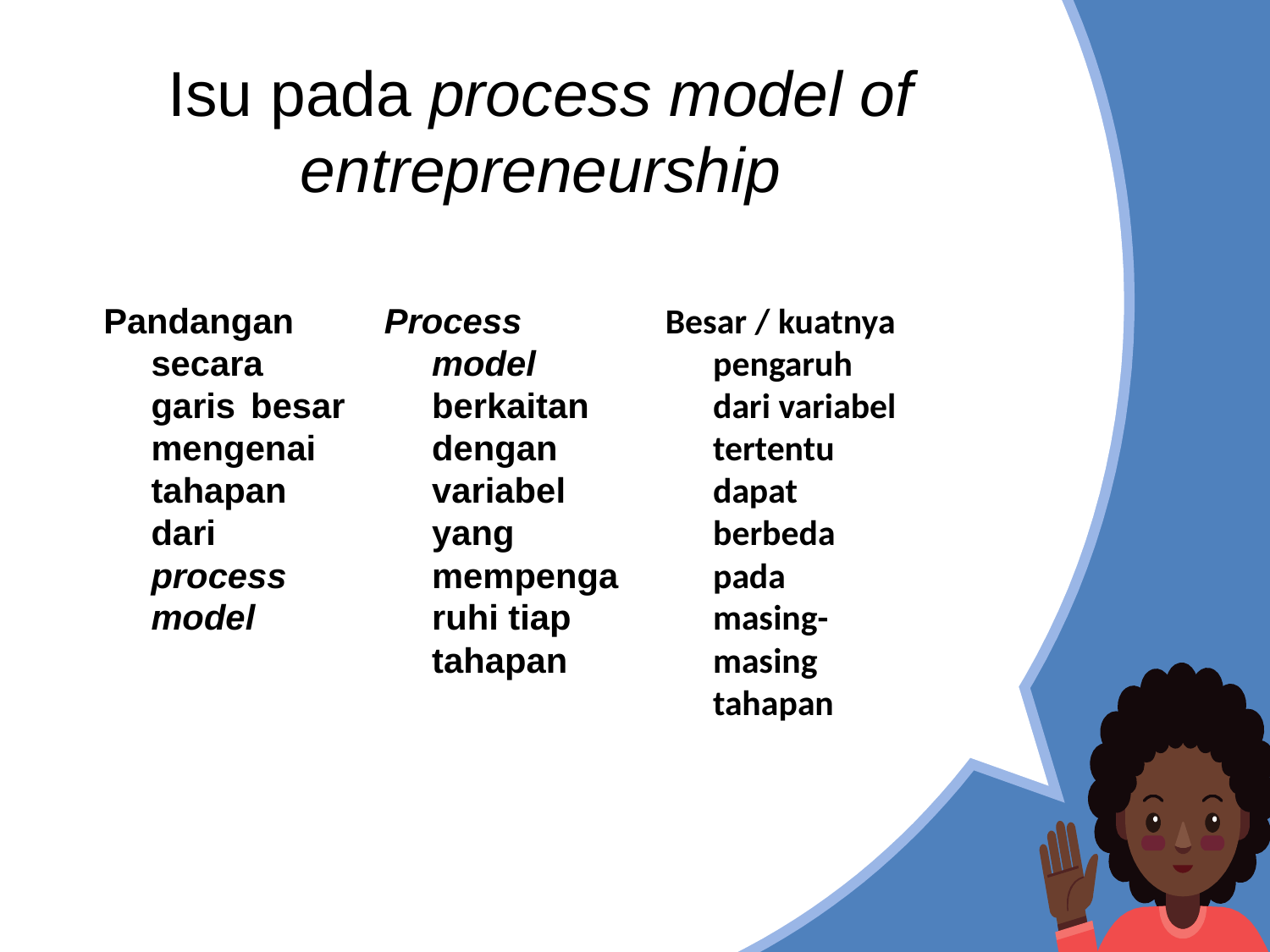

# Isu pada process model of entrepreneurship
Pandangan secara garis besar mengenai tahapan dari process model
Process model berkaitan dengan variabel yang mempengaruhi tiap tahapan
Besar / kuatnya pengaruh dari variabel tertentu dapat berbeda pada masing-masing tahapan